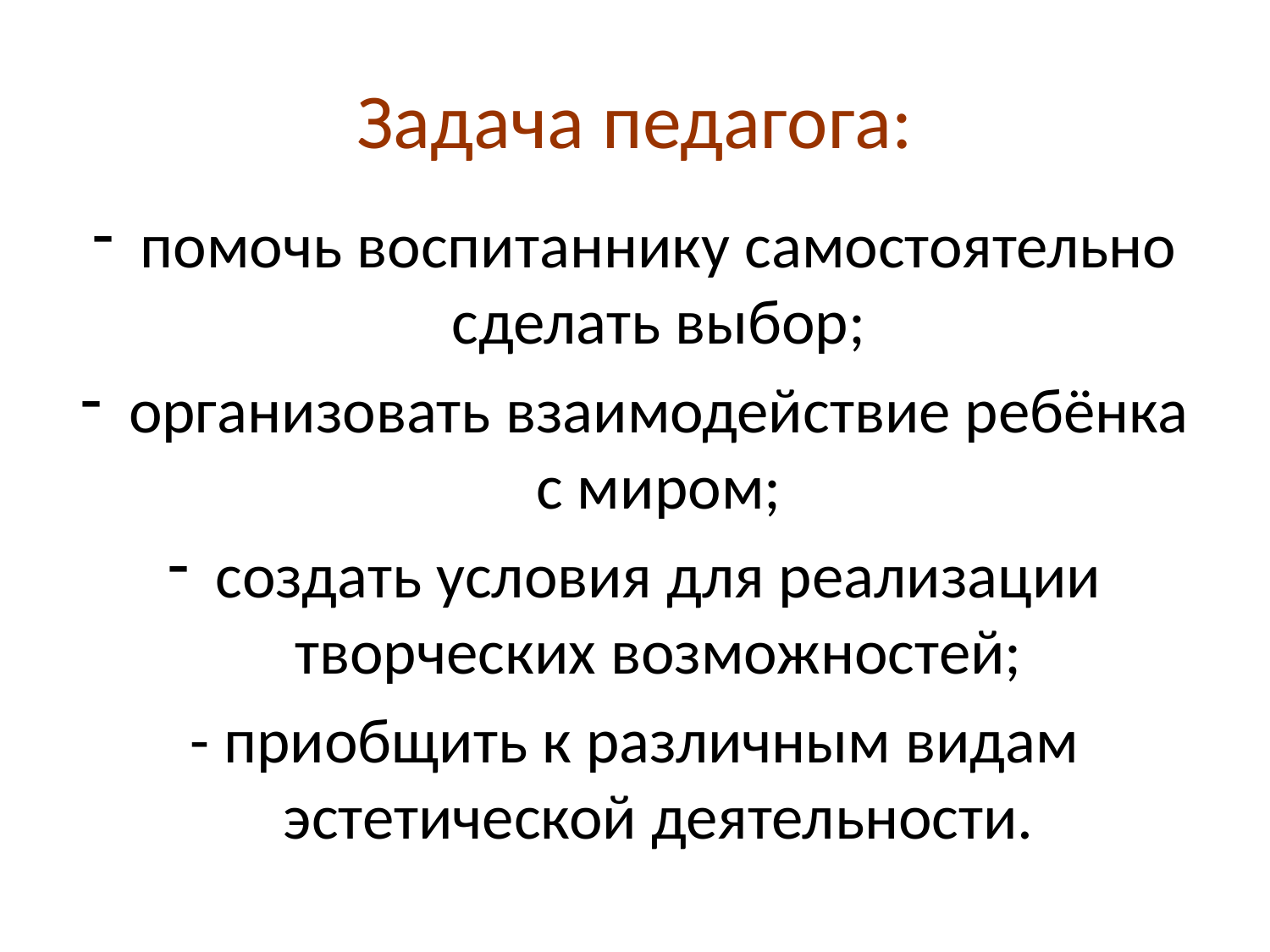

# Задача педагога:
помочь воспитаннику самостоятельно сделать выбор;
организовать взаимодействие ребёнка с миром;
создать условия для реализации творческих возможностей;
- приобщить к различным видам эстетической деятельности.